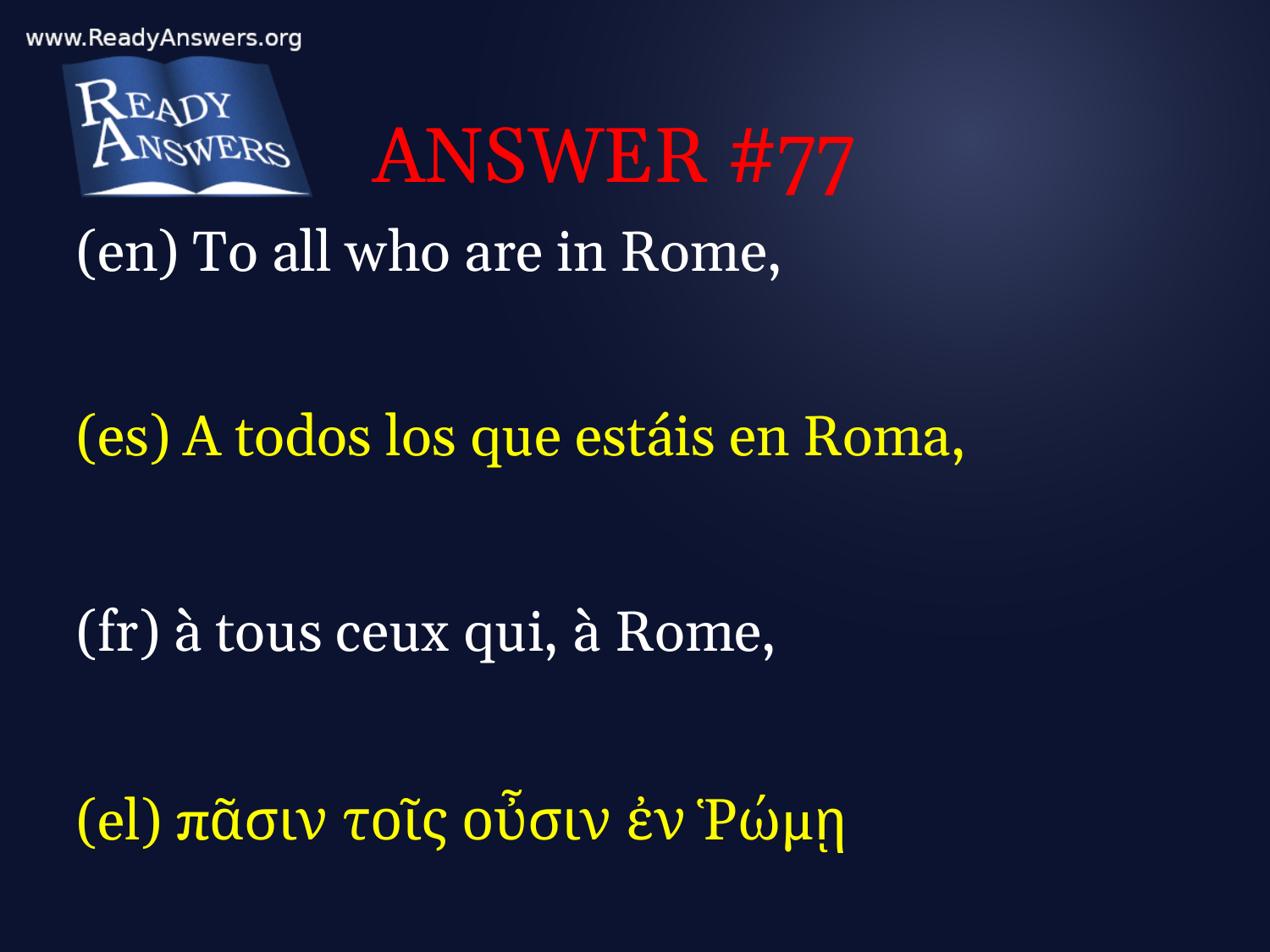

# ANSWER #77
(en) To all who are in Rome,
(es) A todos los que estáis en Roma,
(fr) à tous ceux qui, à Rome,
(el) πᾶσιν τοῖς οὖσιν ἐν Ῥώμῃ